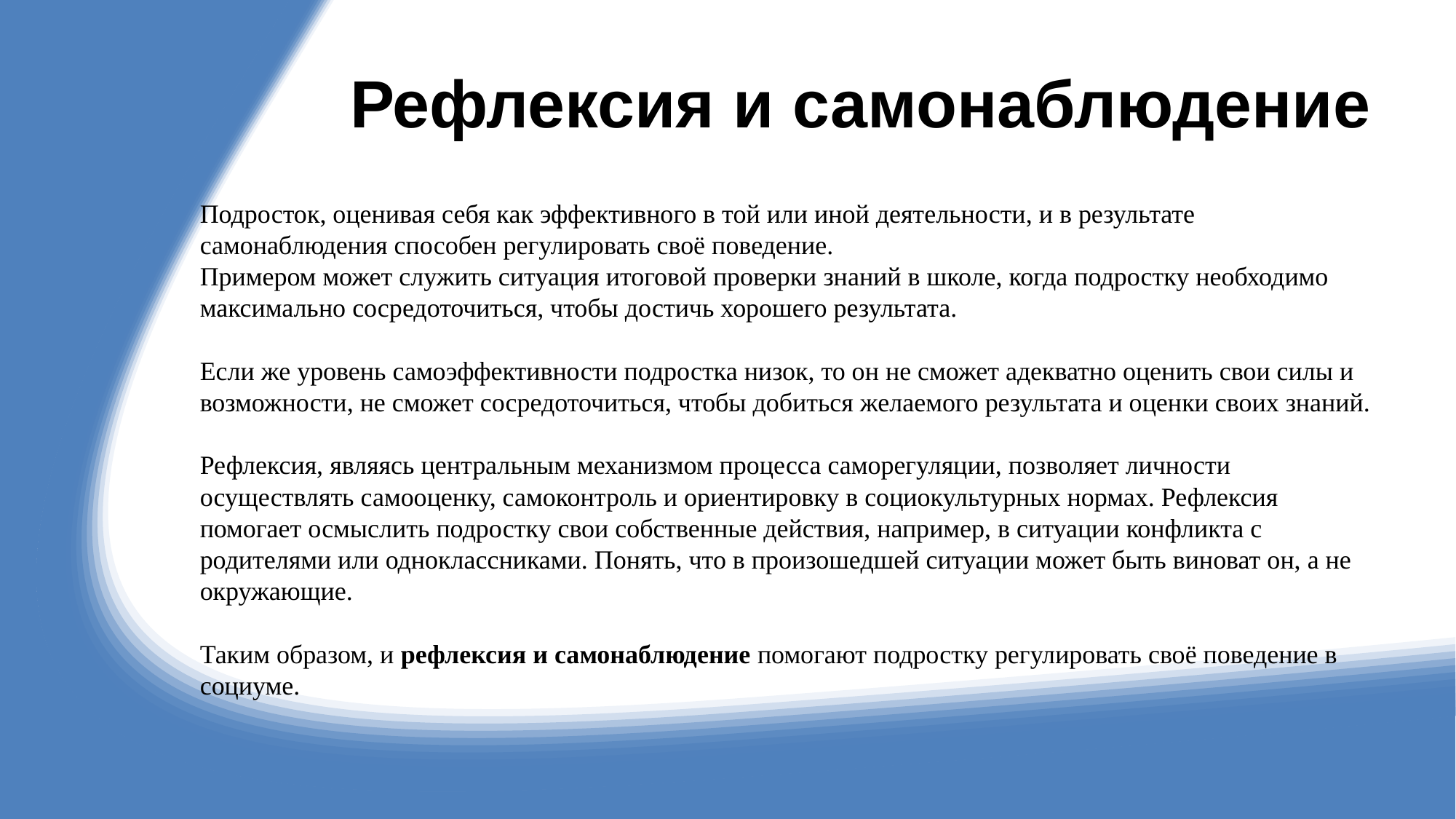

# Рефлексия и самонаблюдение
Подросток, оценивая себя как эффективного в той или иной деятельности, и в результате самонаблюдения способен регулировать своё поведение.
Примером может служить ситуация итоговой проверки знаний в школе, когда подростку необходимо максимально сосредоточиться, чтобы достичь хорошего результата.

Если же уровень самоэффективности подростка низок, то он не сможет адекватно оценить свои силы и возможности, не сможет сосредоточиться, чтобы добиться желаемого результата и оценки своих знаний.

Рефлексия, являясь центральным механизмом процесса саморегуляции, позволяет личности осуществлять самооценку, самоконтроль и ориентировку в социокультурных нормах. Рефлексия помогает осмыслить подростку свои собственные действия, например, в ситуации конфликта с родителями или одноклассниками. Понять, что в произошедшей ситуации может быть виноват он, а не окружающие.

Таким образом, и рефлексия и самонаблюдение помогают подростку регулировать своё поведение в социуме.